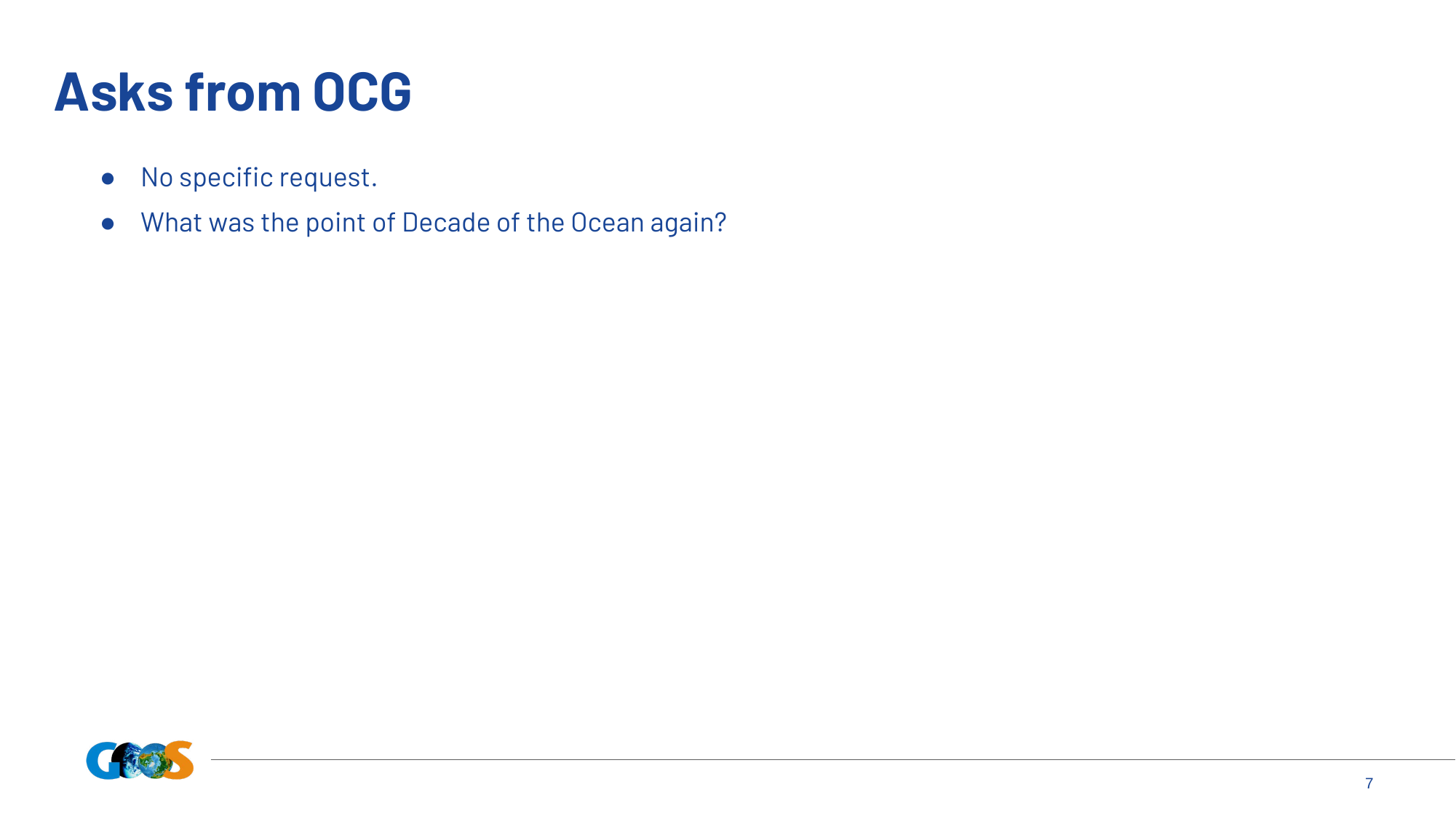

# Asks from OCG
No specific request.
What was the point of Decade of the Ocean again?
7